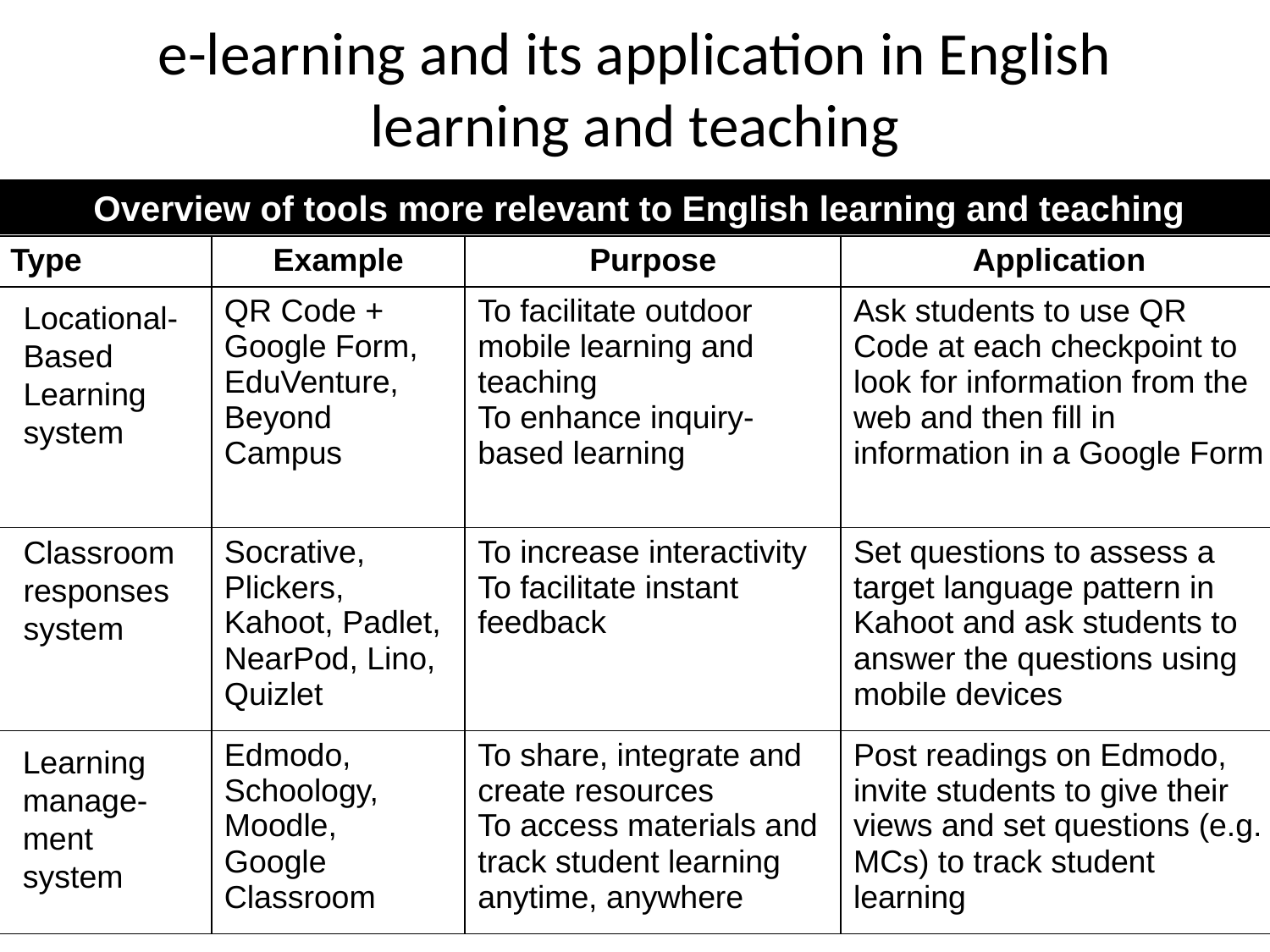

# e-learning and its application in English learning and teaching
Overview of tools more relevant to English learning and teaching
| Type | Example | Purpose | Application |
| --- | --- | --- | --- |
|  | QR Code + Google Form, EduVenture, Beyond Campus | To facilitate outdoor mobile learning and teaching To enhance inquiry-based learning | Ask students to use QR Code at each checkpoint to look for information from the web and then fill in information in a Google Form |
|  | Socrative, Plickers, Kahoot, Padlet, NearPod, Lino, Quizlet | To increase interactivity To facilitate instant feedback | Set questions to assess a target language pattern in Kahoot and ask students to answer the questions using mobile devices |
|  | Edmodo, Schoology, Moodle, Google Classroom | To share, integrate and create resources To access materials and track student learning anytime, anywhere | Post readings on Edmodo, invite students to give their views and set questions (e.g. MCs) to track student learning |
Locational-Based Learning system
Classroom responses system
Learning manage-ment system